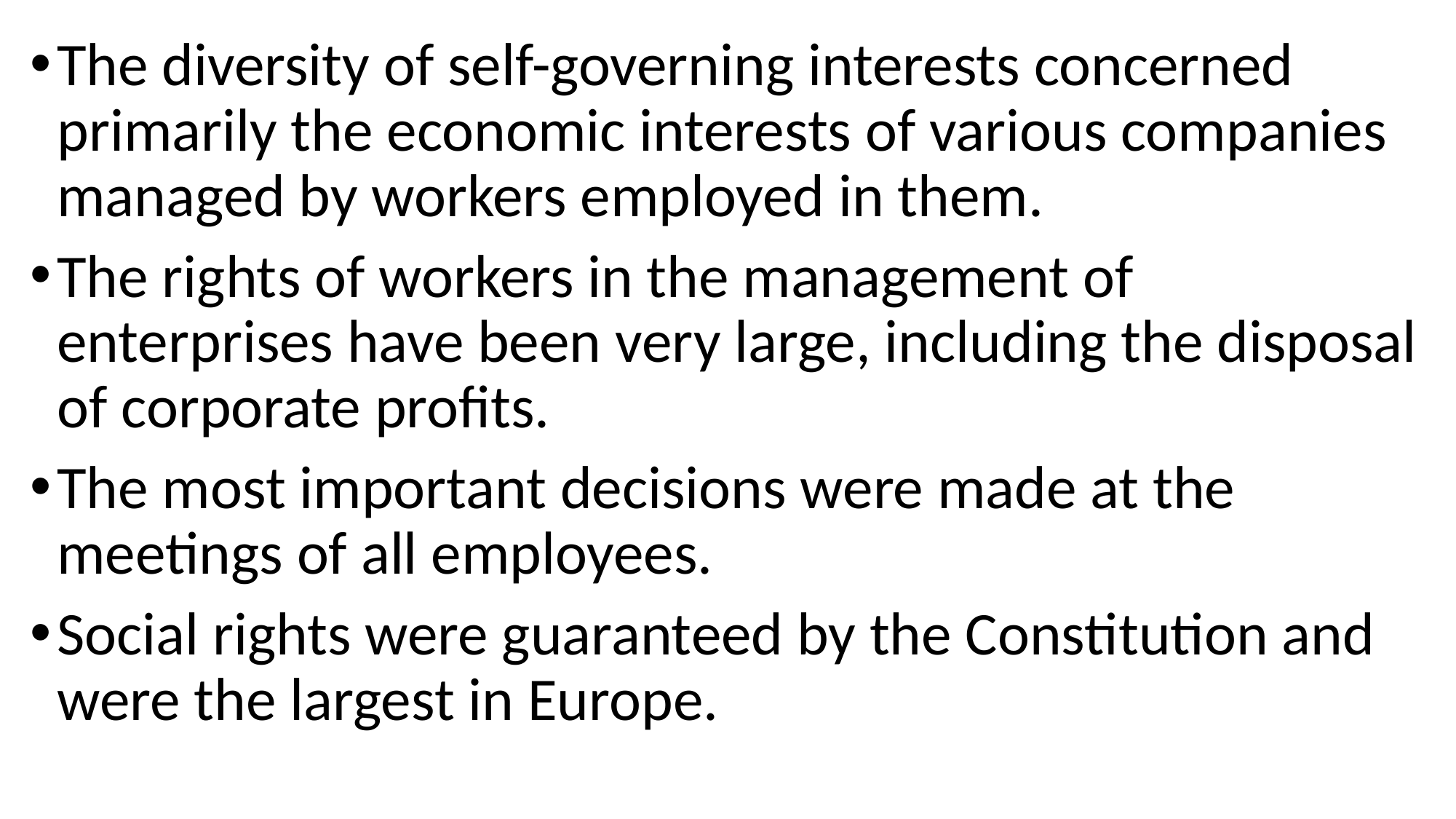

The diversity of self-governing interests concerned primarily the economic interests of various companies managed by workers employed in them.
The rights of workers in the management of enterprises have been very large, including the disposal of corporate profits.
The most important decisions were made at the meetings of all employees.
Social rights were guaranteed by the Constitution and were the largest in Europe.